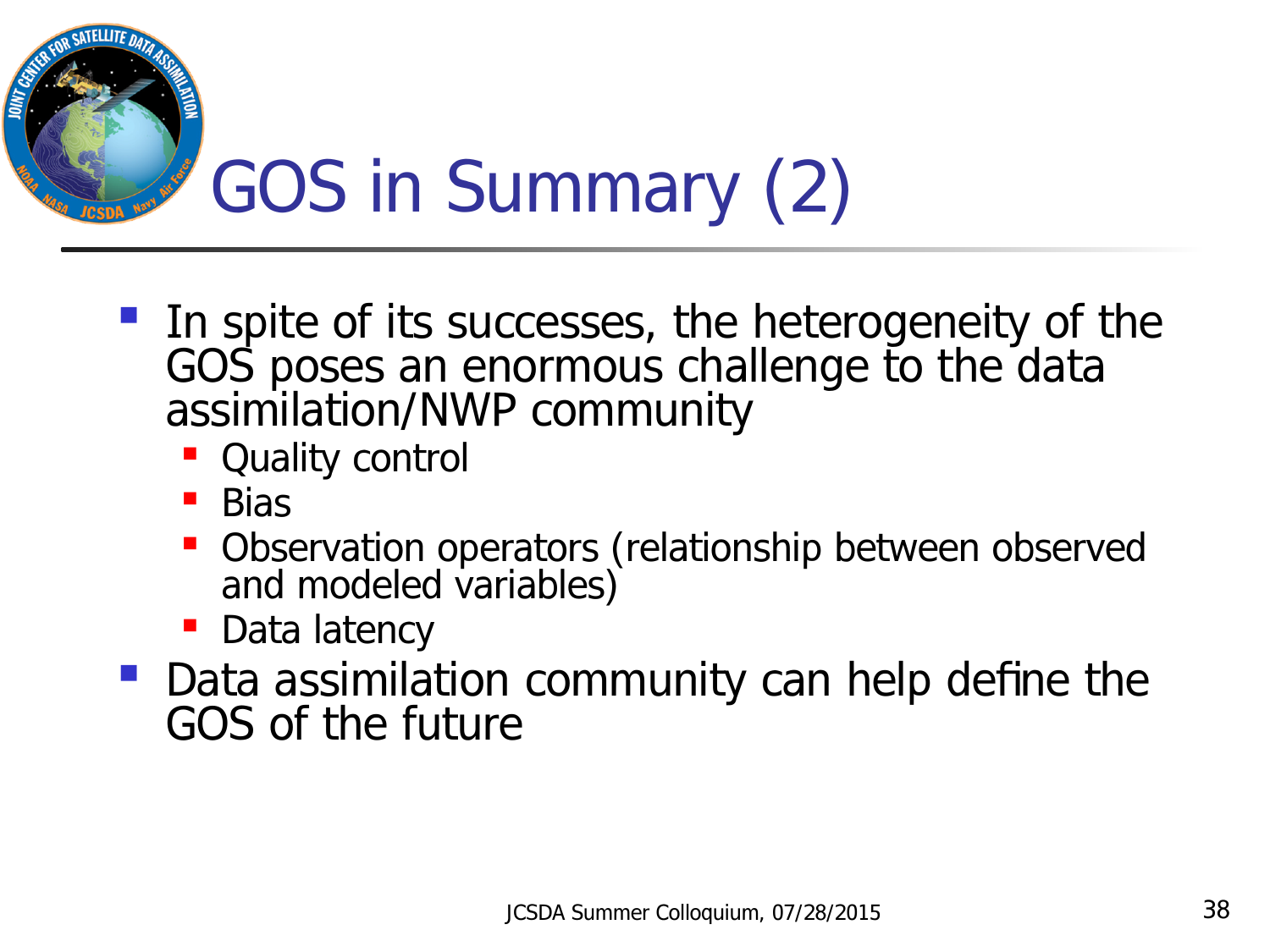

# GOS in Summary (2)
In spite of its successes, the heterogeneity of the GOS poses an enormous challenge to the data assimilation/NWP community
Quality control
Bias
Observation operators (relationship between observed and modeled variables)
Data latency
Data assimilation community can help define the GOS of the future
38
JCSDA Summer Colloquium, 07/28/2015